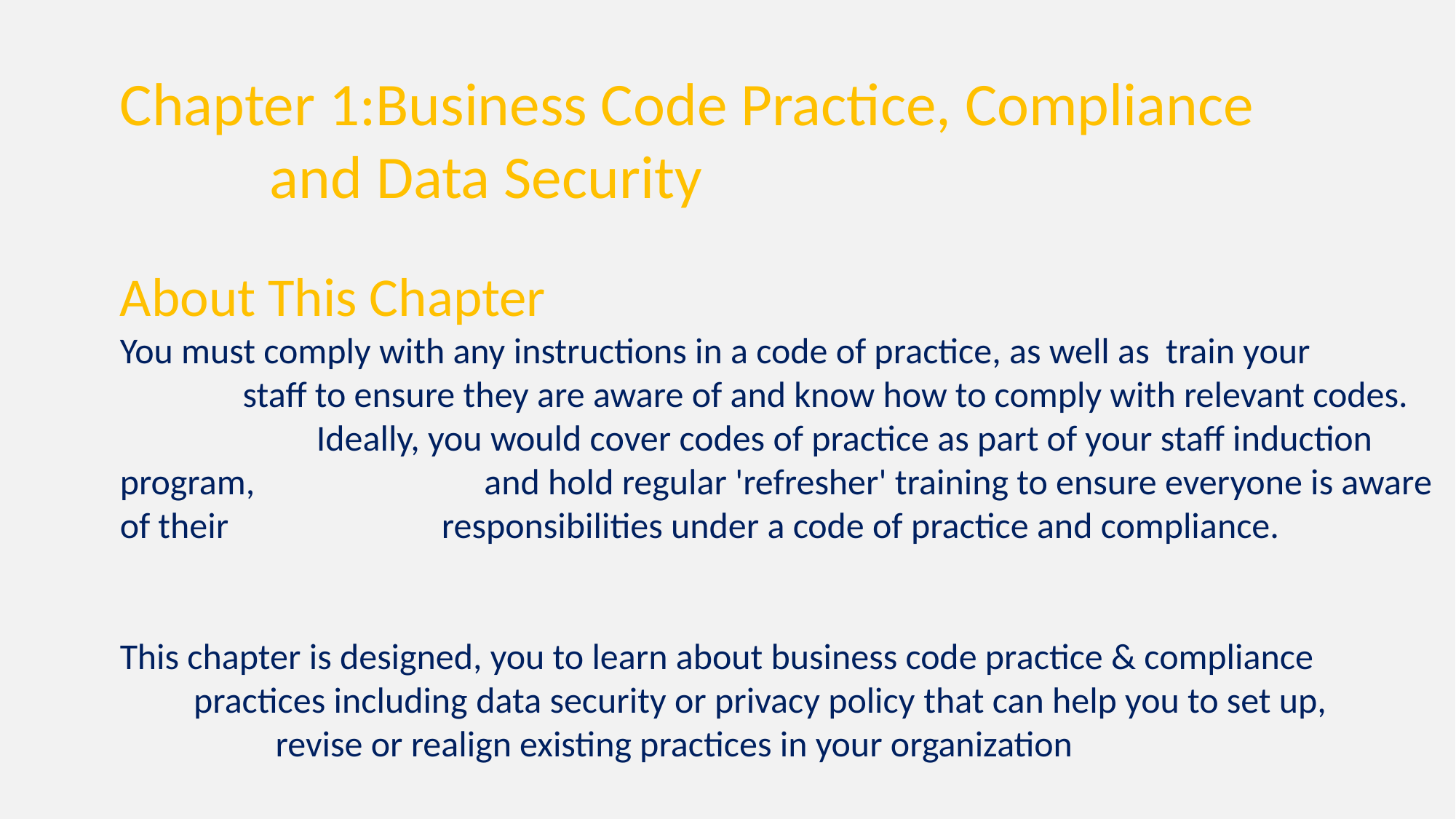

Chapter 1:Business Code Practice, Compliance                         and Data Security

About This Chapter
You must comply with any instructions in a code of practice, as well as  train your                                staff to ensure they are aware of and know how to comply with relevant codes.                             Ideally, you would cover codes of practice as part of your staff induction program,                            and hold regular 'refresher' training to ensure everyone is aware of their                          responsibilities under a code of practice and compliance.

This chapter is designed, you to learn about business code practice & compliance                         practices including data security or privacy policy that can help you to set up,                                  revise or realign existing practices in your organization